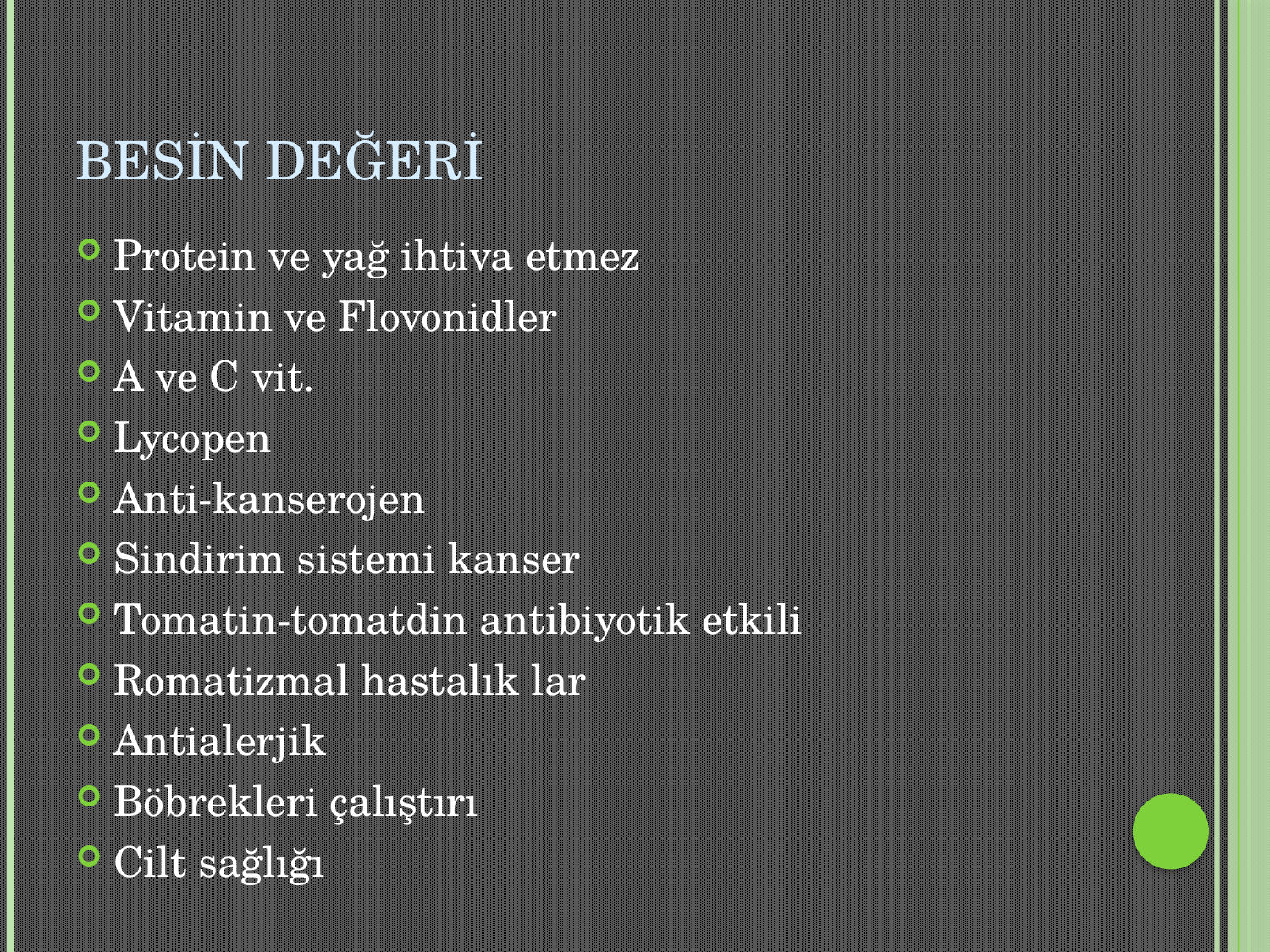

# Besin Değeri
Protein ve yağ ihtiva etmez
Vitamin ve Flovonidler
A ve C vit.
Lycopen
Anti-kanserojen
Sindirim sistemi kanser
Tomatin-tomatdin antibiyotik etkili
Romatizmal hastalık lar
Antialerjik
Böbrekleri çalıştırı
Cilt sağlığı